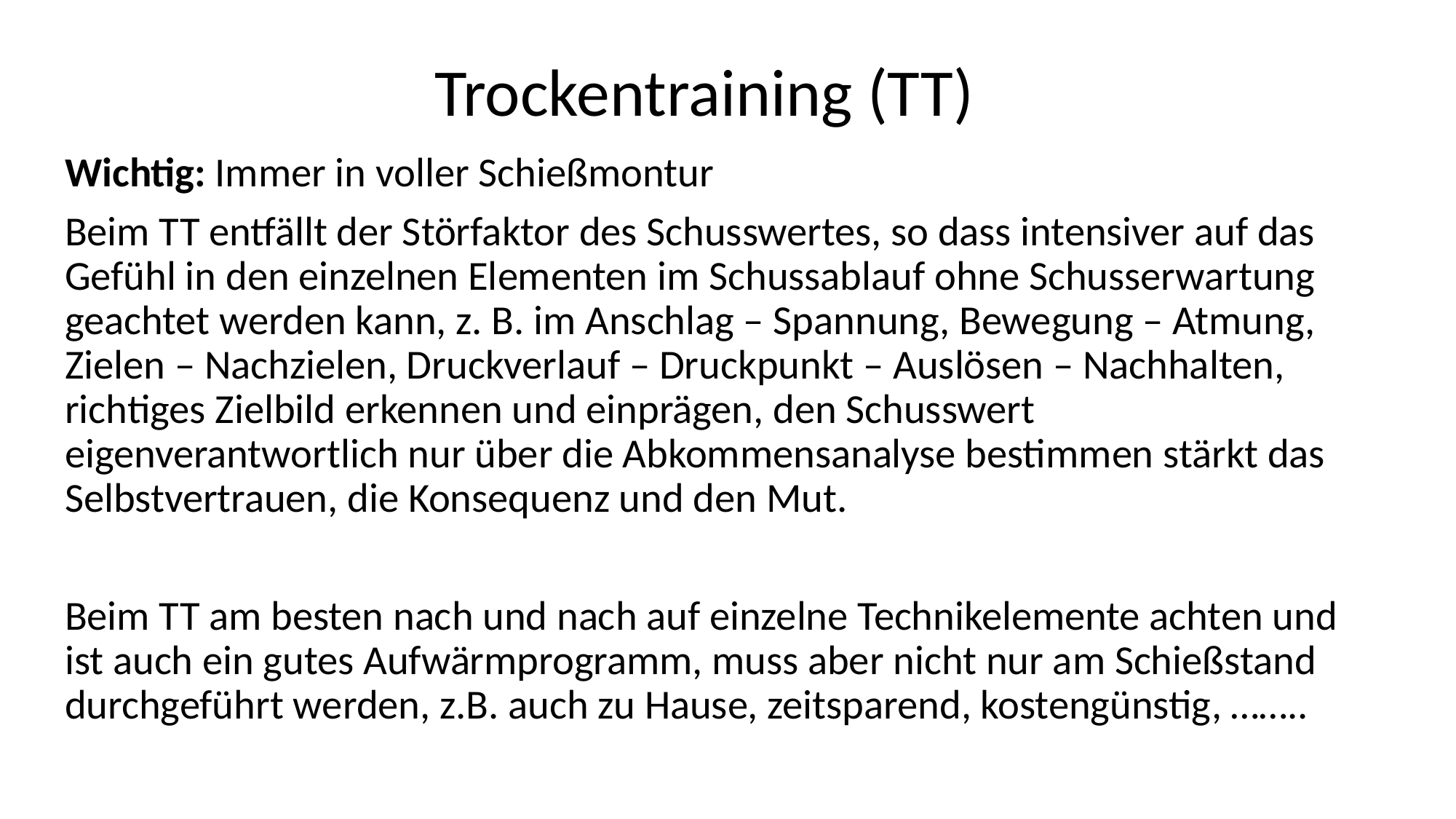

# Trockentraining (TT)
Wichtig: Immer in voller Schießmontur
Beim TT entfällt der Störfaktor des Schusswertes, so dass intensiver auf das Gefühl in den einzelnen Elementen im Schussablauf ohne Schusserwartung geachtet werden kann, z. B. im Anschlag – Spannung, Bewegung – Atmung, Zielen – Nachzielen, Druckverlauf – Druckpunkt – Auslösen – Nachhalten, richtiges Zielbild erkennen und einprägen, den Schusswert eigenverantwortlich nur über die Abkommensanalyse bestimmen stärkt das Selbstvertrauen, die Konsequenz und den Mut.

Beim TT am besten nach und nach auf einzelne Technikelemente achten und ist auch ein gutes Aufwärmprogramm, muss aber nicht nur am Schießstand durchgeführt werden, z.B. auch zu Hause, zeitsparend, kostengünstig, ……..